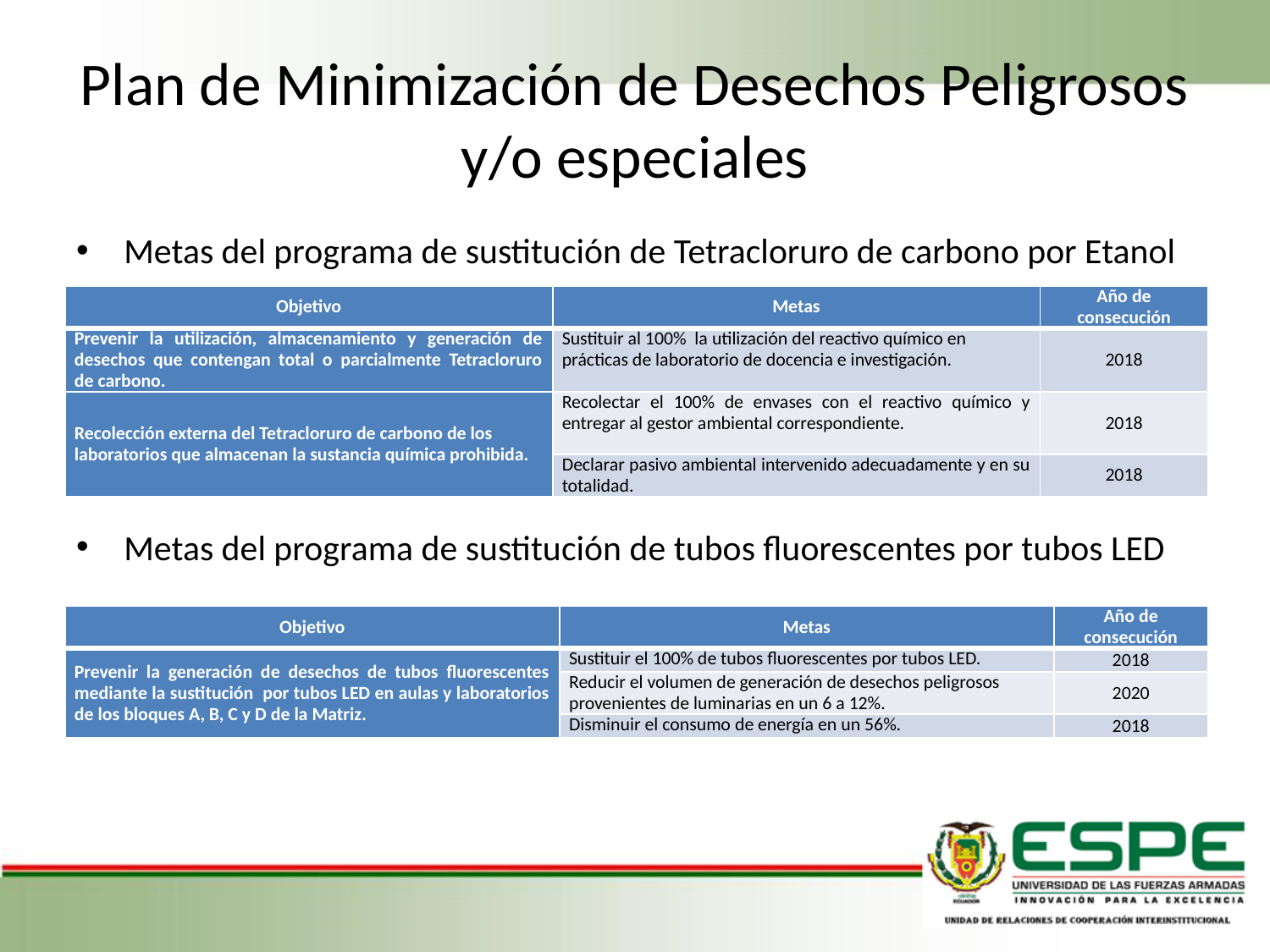

# Plan de Minimización de Desechos Peligrosos y/o especiales
Metas del programa de sustitución de Tetracloruro de carbono por Etanol

Metas del programa de sustitución de tubos fluorescentes por tubos LED
| Objetivo | Metas | Año de consecución |
| --- | --- | --- |
| Prevenir la utilización, almacenamiento y generación de desechos que contengan total o parcialmente Tetracloruro de carbono. | Sustituir al 100% la utilización del reactivo químico en prácticas de laboratorio de docencia e investigación. | 2018 |
| Recolección externa del Tetracloruro de carbono de los laboratorios que almacenan la sustancia química prohibida. | Recolectar el 100% de envases con el reactivo químico y entregar al gestor ambiental correspondiente. | 2018 |
|  | Declarar pasivo ambiental intervenido adecuadamente y en su totalidad. | 2018 |
| Objetivo | Metas | Año de consecución |
| --- | --- | --- |
| Prevenir la generación de desechos de tubos fluorescentes mediante la sustitución por tubos LED en aulas y laboratorios de los bloques A, B, C y D de la Matriz. | Sustituir el 100% de tubos fluorescentes por tubos LED. | 2018 |
|  | Reducir el volumen de generación de desechos peligrosos provenientes de luminarias en un 6 a 12%. | 2020 |
|  | Disminuir el consumo de energía en un 56%. | 2018 |